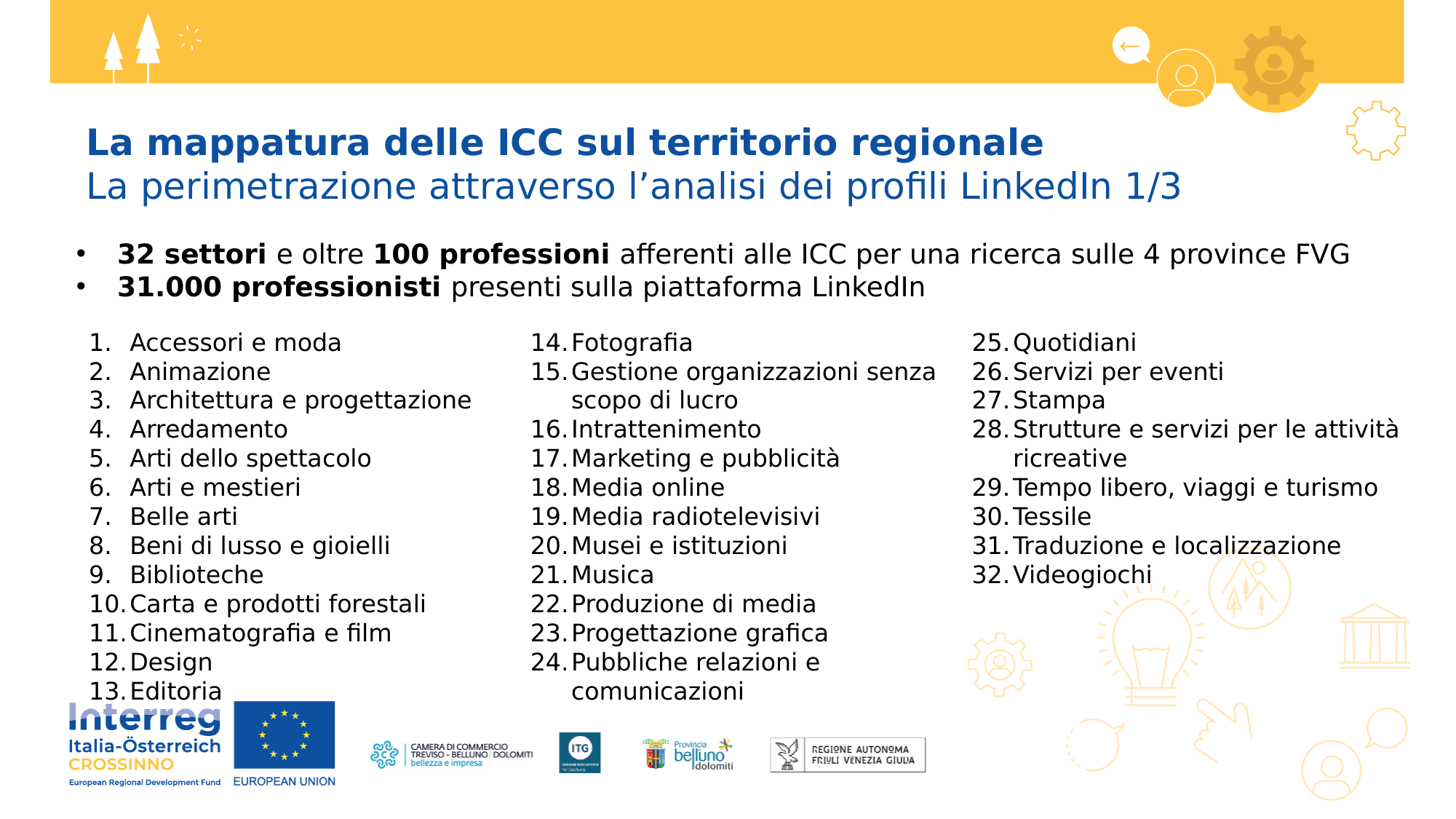

La mappatura delle ICC sul territorio regionale
La perimetrazione attraverso l’analisi dei profili LinkedIn 1/3
32 settori e oltre 100 professioni afferenti alle ICC per una ricerca sulle 4 province FVG
31.000 professionisti presenti sulla piattaforma LinkedIn
Accessori e moda
Animazione
Architettura e progettazione
Arredamento
Arti dello spettacolo
Arti e mestieri
Belle arti
Beni di lusso e gioielli
Biblioteche
Carta e prodotti forestali
Cinematografia e film
Design
Editoria
Fotografia
Gestione organizzazioni senza scopo di lucro
Intrattenimento
Marketing e pubblicità
Media online
Media radiotelevisivi
Musei e istituzioni
Musica
Produzione di media
Progettazione grafica
Pubbliche relazioni e comunicazioni
Quotidiani
Servizi per eventi
Stampa
Strutture e servizi per le attività ricreative
Tempo libero, viaggi e turismo
Tessile
Traduzione e localizzazione
Videogiochi